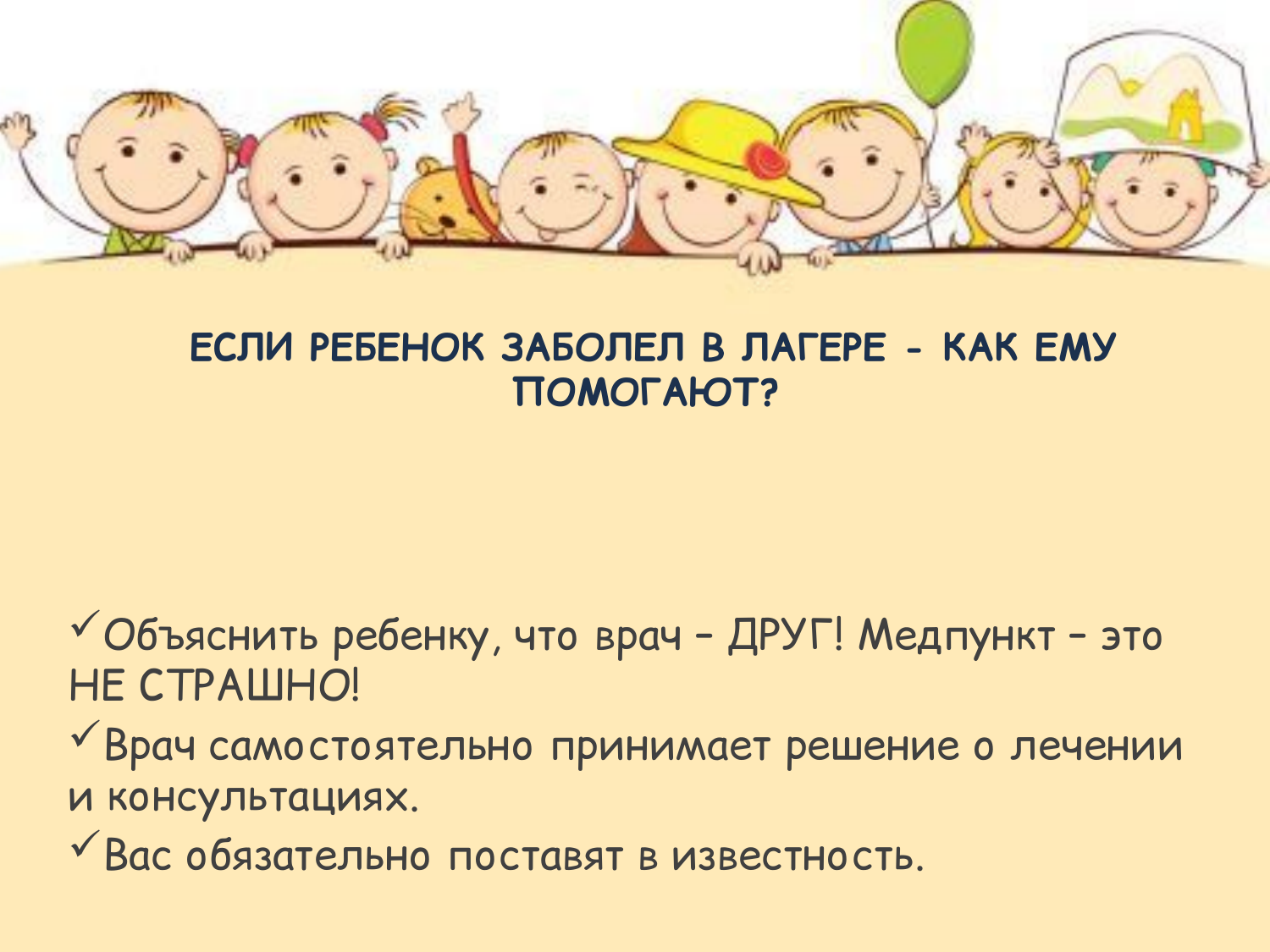

# Если ребенок заболел в лагере - как ему помогают?
Объяснить ребенку, что врач – ДРУГ! Медпункт – это НЕ СТРАШНО!
Врач самостоятельно принимает решение о лечении и консультациях.
Вас обязательно поставят в известность.